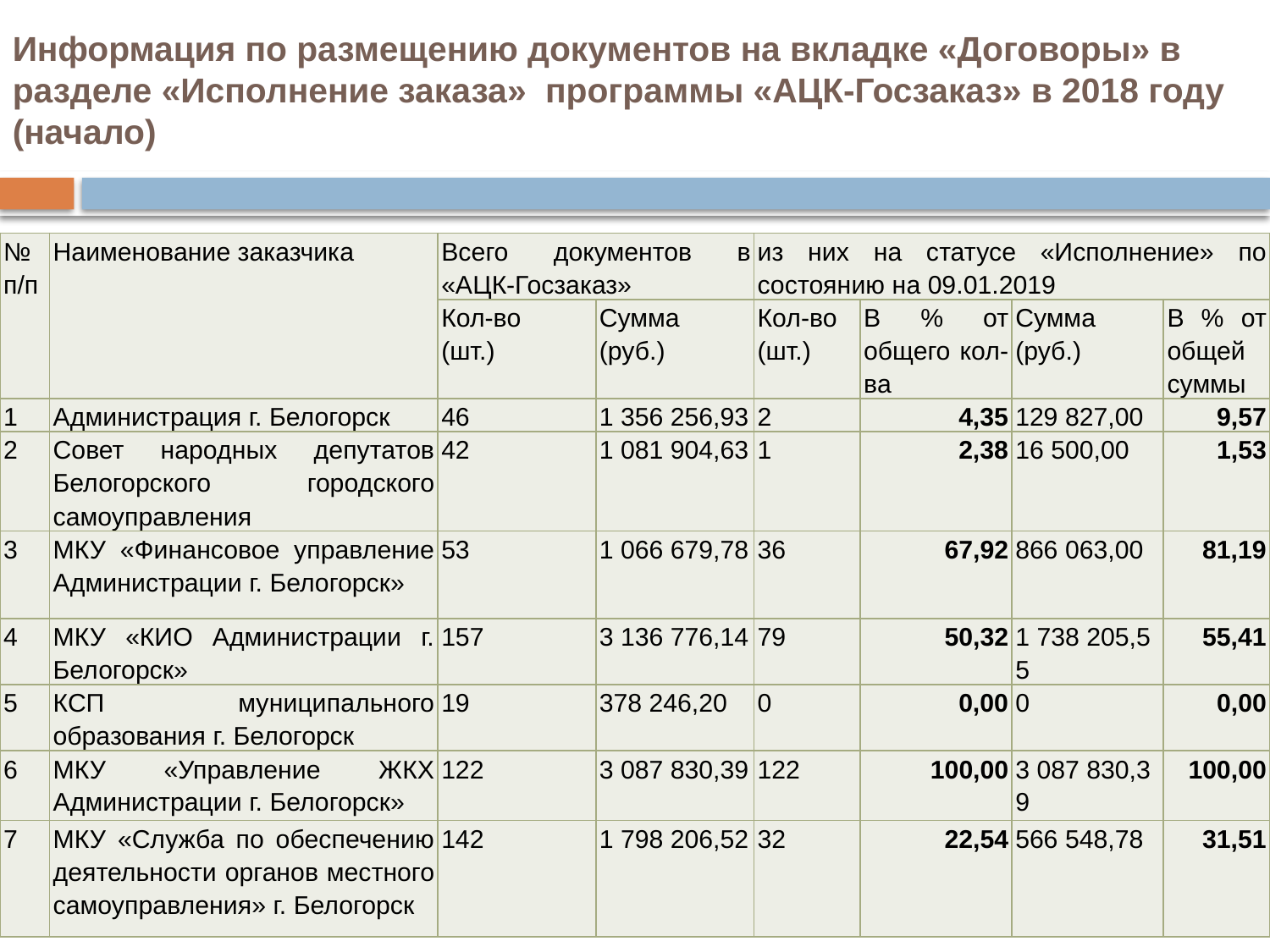

# Информация по размещению документов на вкладке «Договоры» в разделе «Исполнение заказа»  программы «АЦК-Госзаказ» в 2018 году (начало)
| № п/п | Наименование заказчика | Всего документов в «АЦК-Госзаказ» |  | из них на статусе «Исполнение» по состоянию на 09.01.2019 |  |  |  |
| --- | --- | --- | --- | --- | --- | --- | --- |
|  |  | Кол-во (шт.) | Сумма (руб.) | Кол-во (шт.) | В % от общего кол-ва | Сумма (руб.) | В % от общей суммы |
| 1 | Администрация г. Белогорск | 46 | 1 356 256,93 | 2 | 4,35 | 129 827,00 | 9,57 |
| 2 | Совет народных депутатов Белогорского городского самоуправления | 42 | 1 081 904,63 | 1 | 2,38 | 16 500,00 | 1,53 |
| 3 | МКУ «Финансовое управление Администрации г. Белогорск» | 53 | 1 066 679,78 | 36 | 67,92 | 866 063,00 | 81,19 |
| 4 | МКУ «КИО Администрации г. Белогорск» | 157 | 3 136 776,14 | 79 | 50,32 | 1 738 205,55 | 55,41 |
| 5 | КСП муниципального образования г. Белогорск | 19 | 378 246,20 | 0 | 0,00 | 0 | 0,00 |
| 6 | МКУ «Управление ЖКХ Администрации г. Белогорск» | 122 | 3 087 830,39 | 122 | 100,00 | 3 087 830,39 | 100,00 |
| 7 | МКУ «Служба по обеспечению деятельности органов местного самоуправления» г. Белогорск | 142 | 1 798 206,52 | 32 | 22,54 | 566 548,78 | 31,51 |